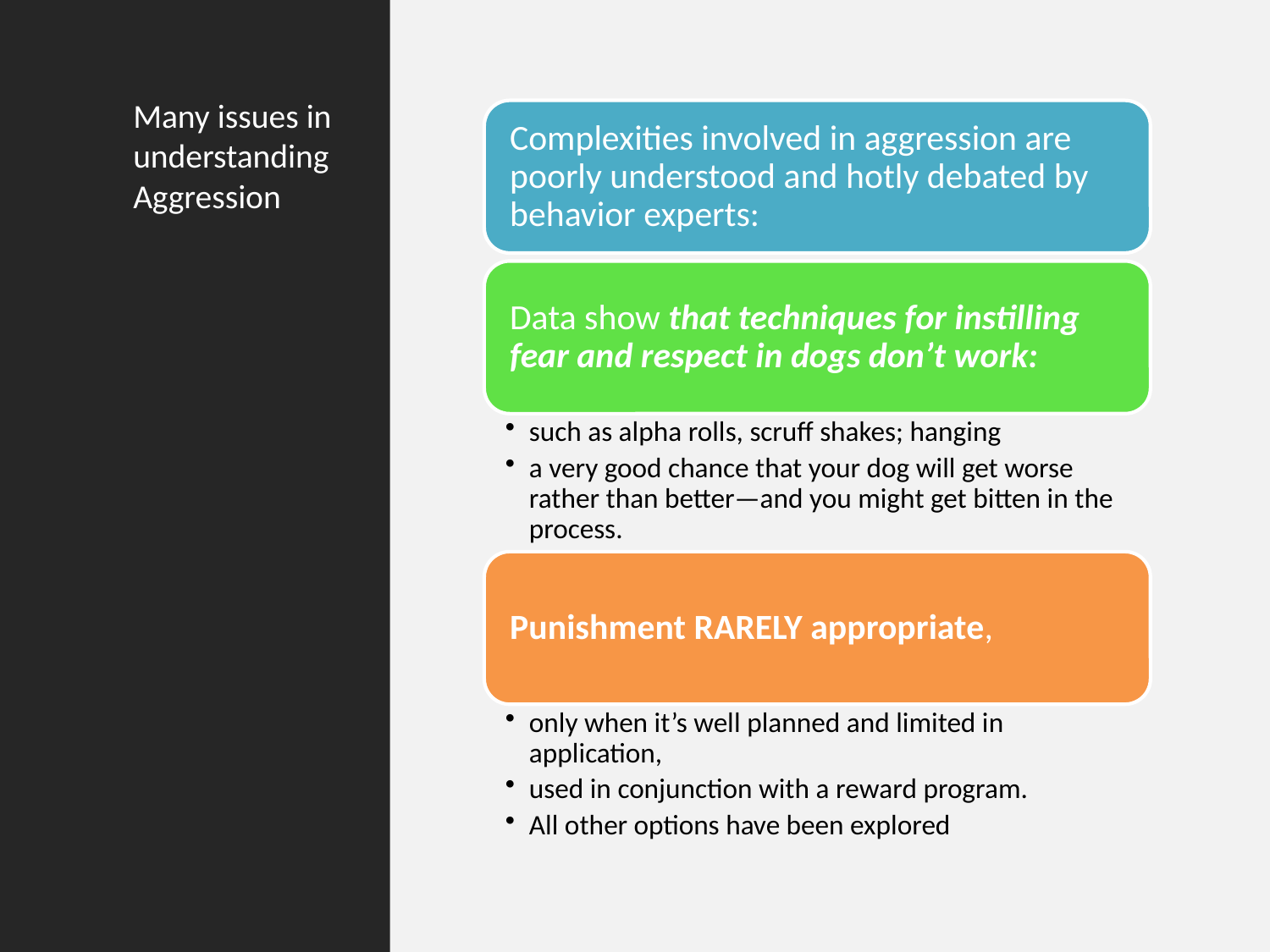

# Many issues in understanding Aggression
Complexities involved in aggression are poorly understood and hotly debated by behavior experts:
Data show that techniques for instilling fear and respect in dogs don’t work:
such as alpha rolls, scruff shakes; hanging
a very good chance that your dog will get worse rather than better—and you might get bitten in the process.
Punishment RARELY appropriate,
only when it’s well planned and limited in application,
used in conjunction with a reward program.
All other options have been explored